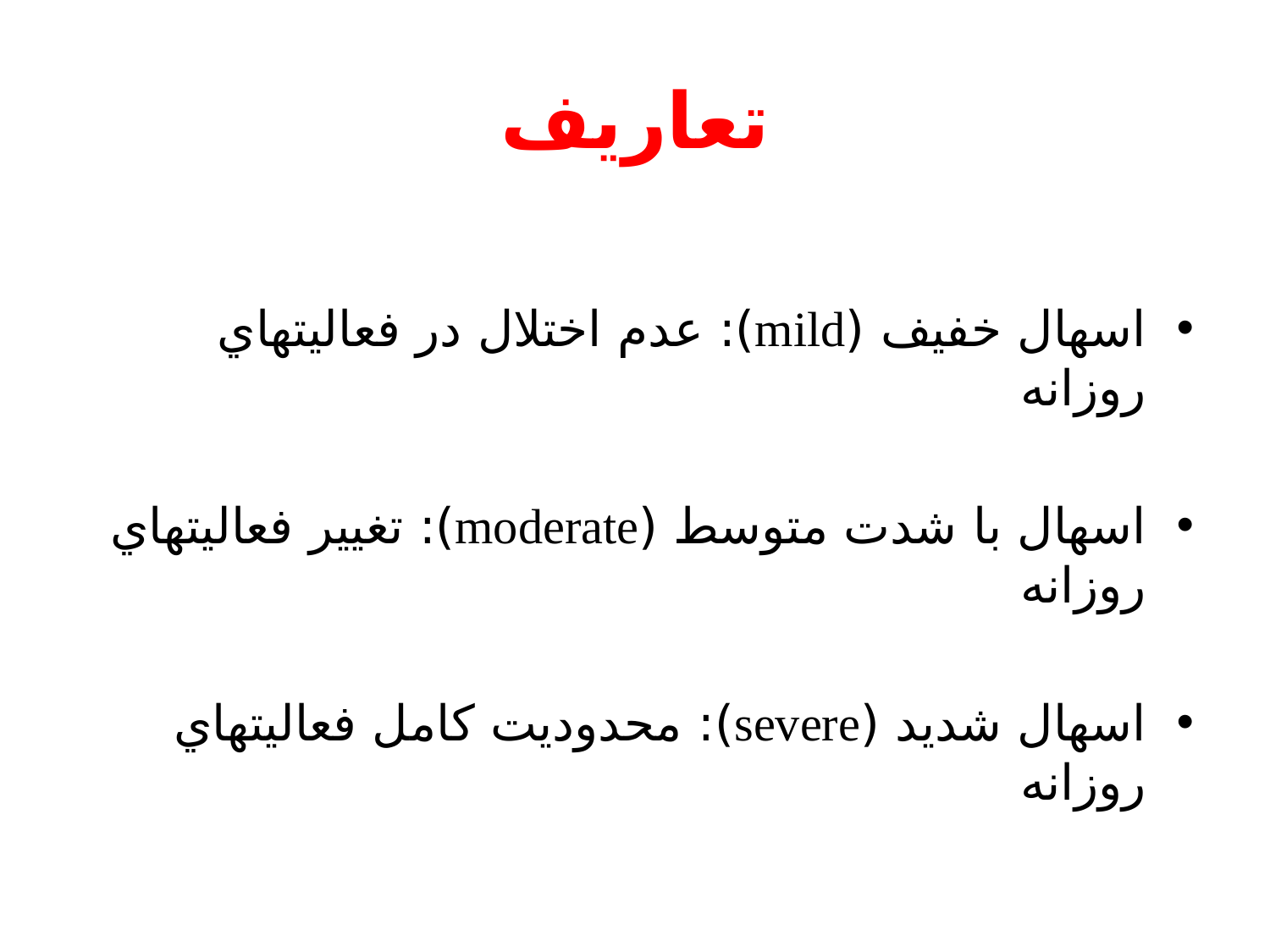

# تعاريف

اسهال خفيف (mild): عدم اختلال در فعاليتهاي روزانه

اسهال با شدت متوسط (moderate): تغيير فعاليتهاي روزانه

اسهال شديد (severe): محدوديت كامل فعاليتهاي روزانه